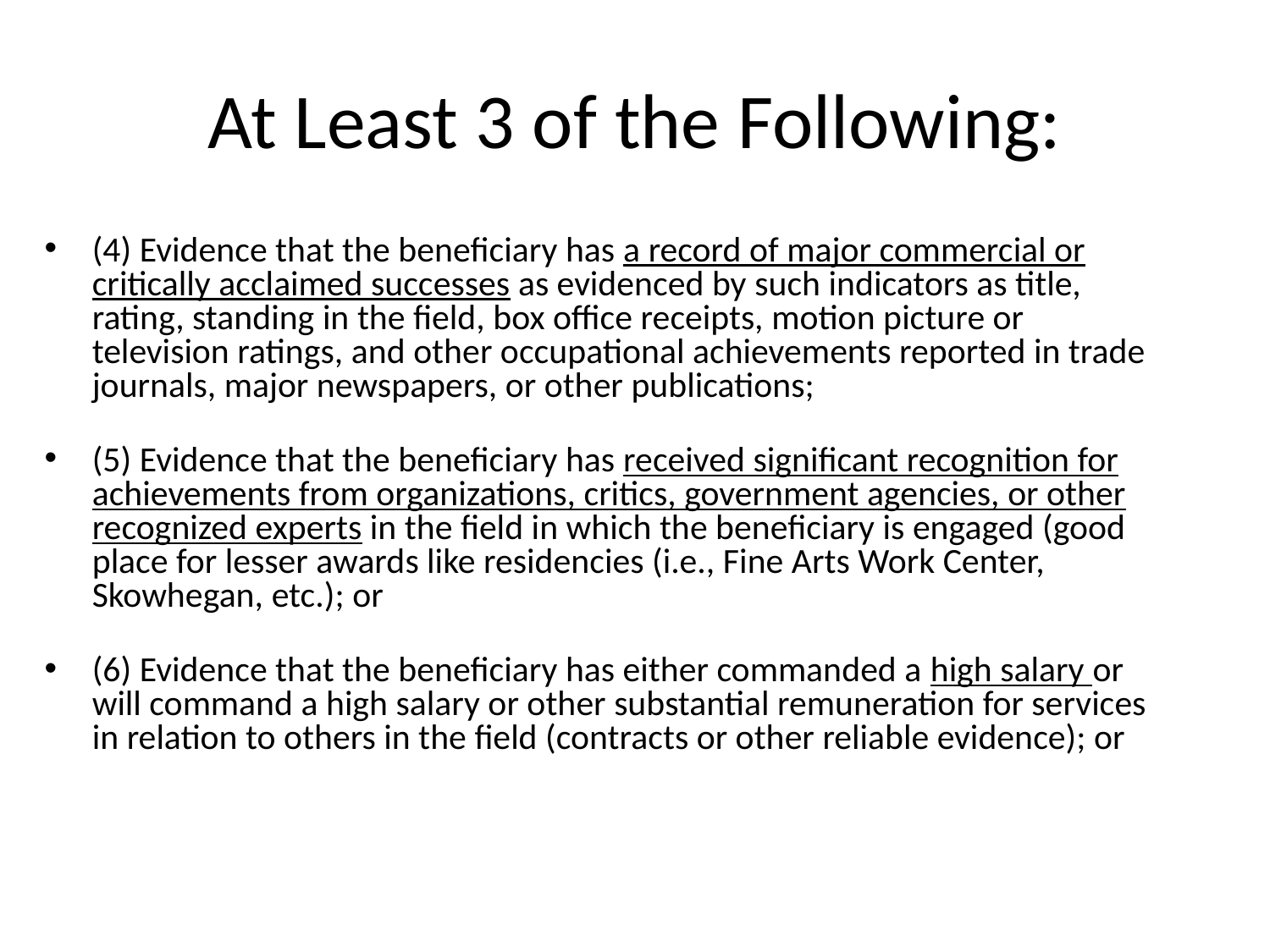

# At Least 3 of the Following:
(4) Evidence that the beneficiary has a record of major commercial or critically acclaimed successes as evidenced by such indicators as title, rating, standing in the field, box office receipts, motion picture or television ratings, and other occupational achievements reported in trade journals, major newspapers, or other publications;
(5) Evidence that the beneficiary has received significant recognition for achievements from organizations, critics, government agencies, or other recognized experts in the field in which the beneficiary is engaged (good place for lesser awards like residencies (i.e., Fine Arts Work Center, Skowhegan, etc.); or
(6) Evidence that the beneficiary has either commanded a high salary or will command a high salary or other substantial remuneration for services in relation to others in the field (contracts or other reliable evidence); or